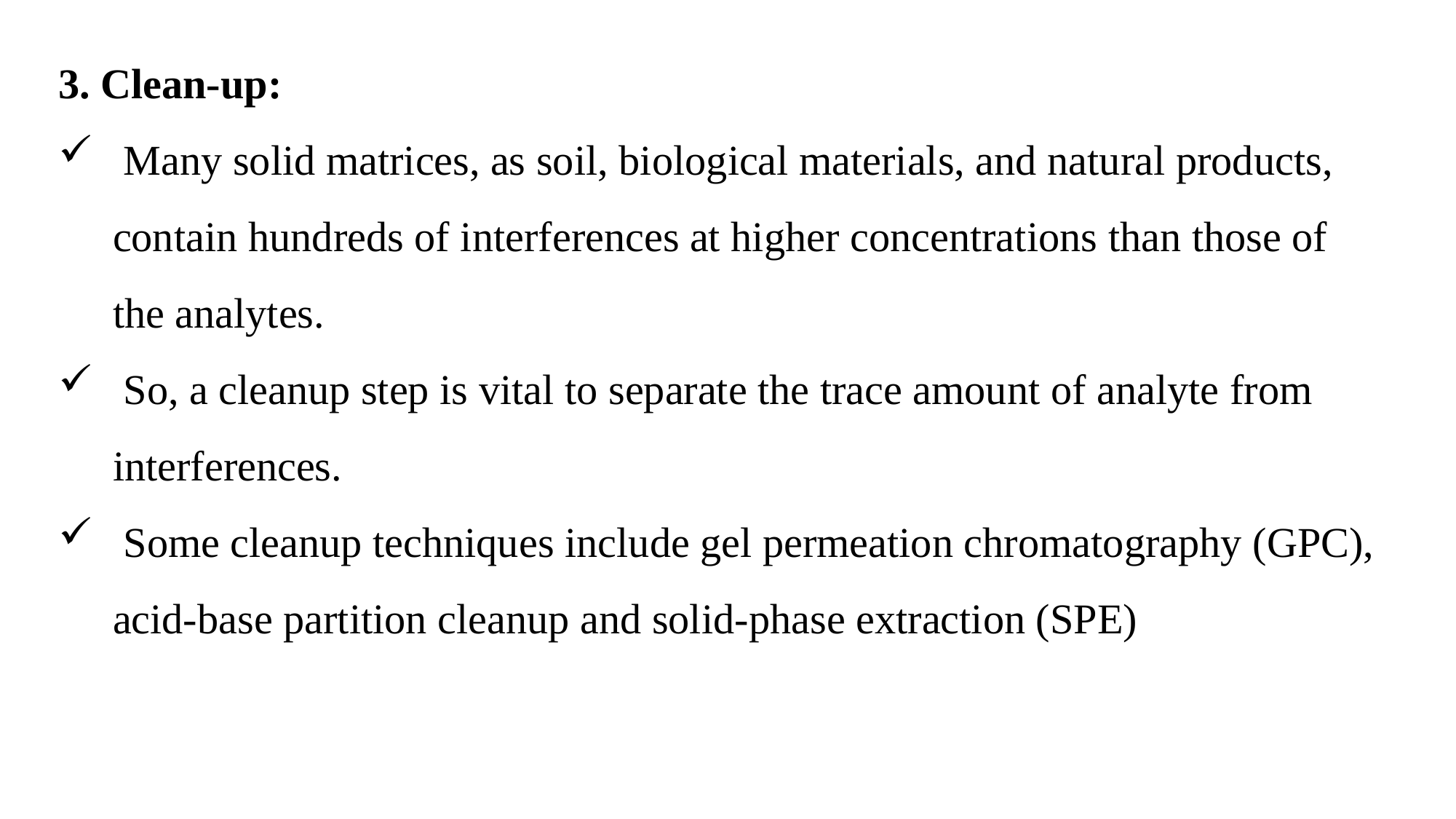

3. Clean-up:
 Many solid matrices, as soil, biological materials, and natural products, contain hundreds of interferences at higher concentrations than those of the analytes.
 So, a cleanup step is vital to separate the trace amount of analyte from interferences.
 Some cleanup techniques include gel permeation chromatography (GPC), acid-base partition cleanup and solid-phase extraction (SPE)